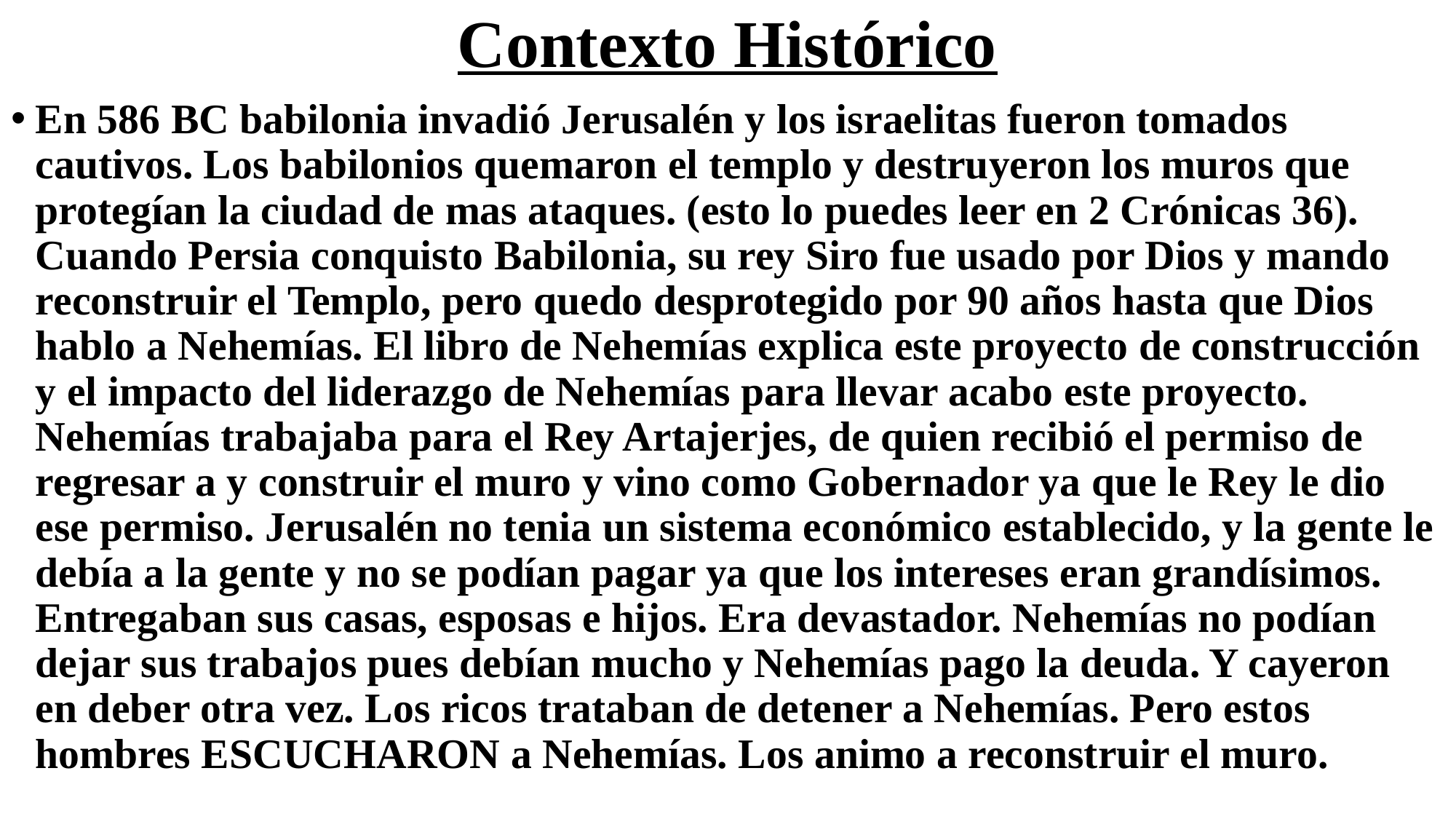

# Contexto Histórico
En 586 BC babilonia invadió Jerusalén y los israelitas fueron tomados cautivos. Los babilonios quemaron el templo y destruyeron los muros que protegían la ciudad de mas ataques. (esto lo puedes leer en 2 Crónicas 36). Cuando Persia conquisto Babilonia, su rey Siro fue usado por Dios y mando reconstruir el Templo, pero quedo desprotegido por 90 años hasta que Dios hablo a Nehemías. El libro de Nehemías explica este proyecto de construcción y el impacto del liderazgo de Nehemías para llevar acabo este proyecto. Nehemías trabajaba para el Rey Artajerjes, de quien recibió el permiso de regresar a y construir el muro y vino como Gobernador ya que le Rey le dio ese permiso. Jerusalén no tenia un sistema económico establecido, y la gente le debía a la gente y no se podían pagar ya que los intereses eran grandísimos. Entregaban sus casas, esposas e hijos. Era devastador. Nehemías no podían dejar sus trabajos pues debían mucho y Nehemías pago la deuda. Y cayeron en deber otra vez. Los ricos trataban de detener a Nehemías. Pero estos hombres ESCUCHARON a Nehemías. Los animo a reconstruir el muro.